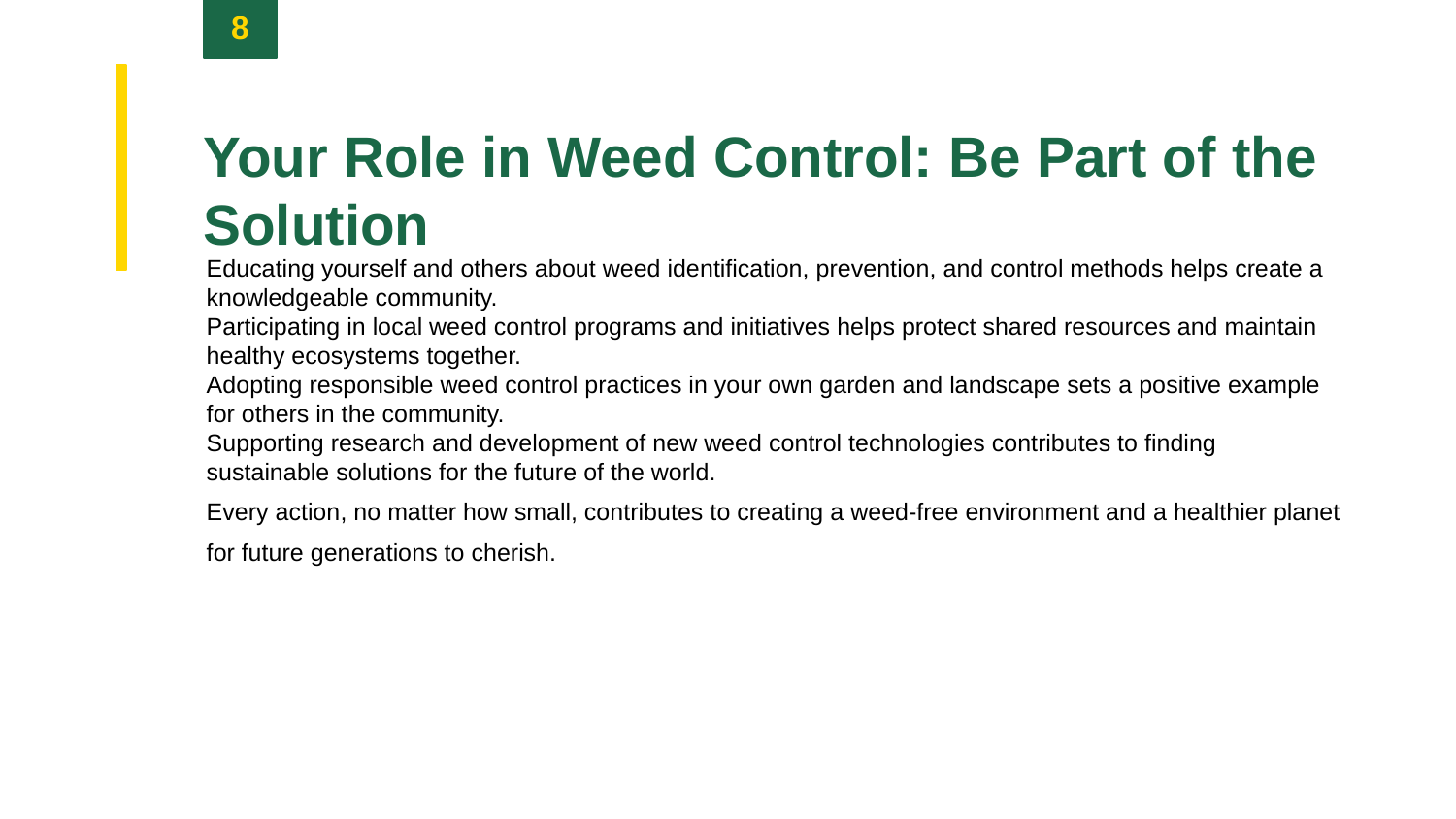

8

Your Role in Weed Control: Be Part of the Solution
Educating yourself and others about weed identification, prevention, and control methods helps create a knowledgeable community.
Participating in local weed control programs and initiatives helps protect shared resources and maintain healthy ecosystems together.
Adopting responsible weed control practices in your own garden and landscape sets a positive example for others in the community.
Supporting research and development of new weed control technologies contributes to finding sustainable solutions for the future of the world.
Every action, no matter how small, contributes to creating a weed-free environment and a healthier planet for future generations to cherish.